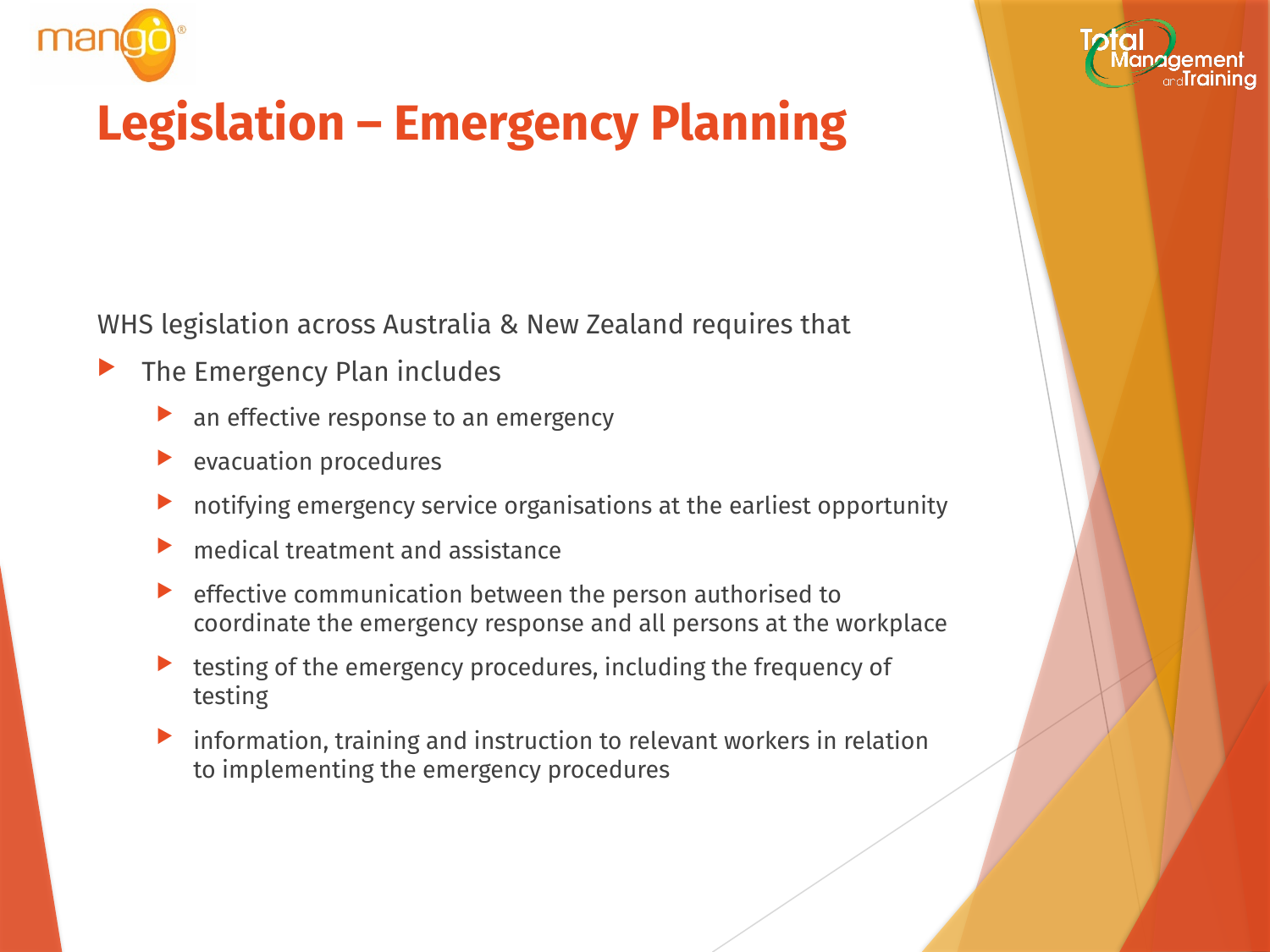

# Legislation – Emergency Planning
WHS legislation across Australia & New Zealand requires that
The Emergency Plan includes
an effective response to an emergency
evacuation procedures
notifying emergency service organisations at the earliest opportunity
medical treatment and assistance
effective communication between the person authorised to coordinate the emergency response and all persons at the workplace
testing of the emergency procedures, including the frequency of testing
information, training and instruction to relevant workers in relation to implementing the emergency procedures